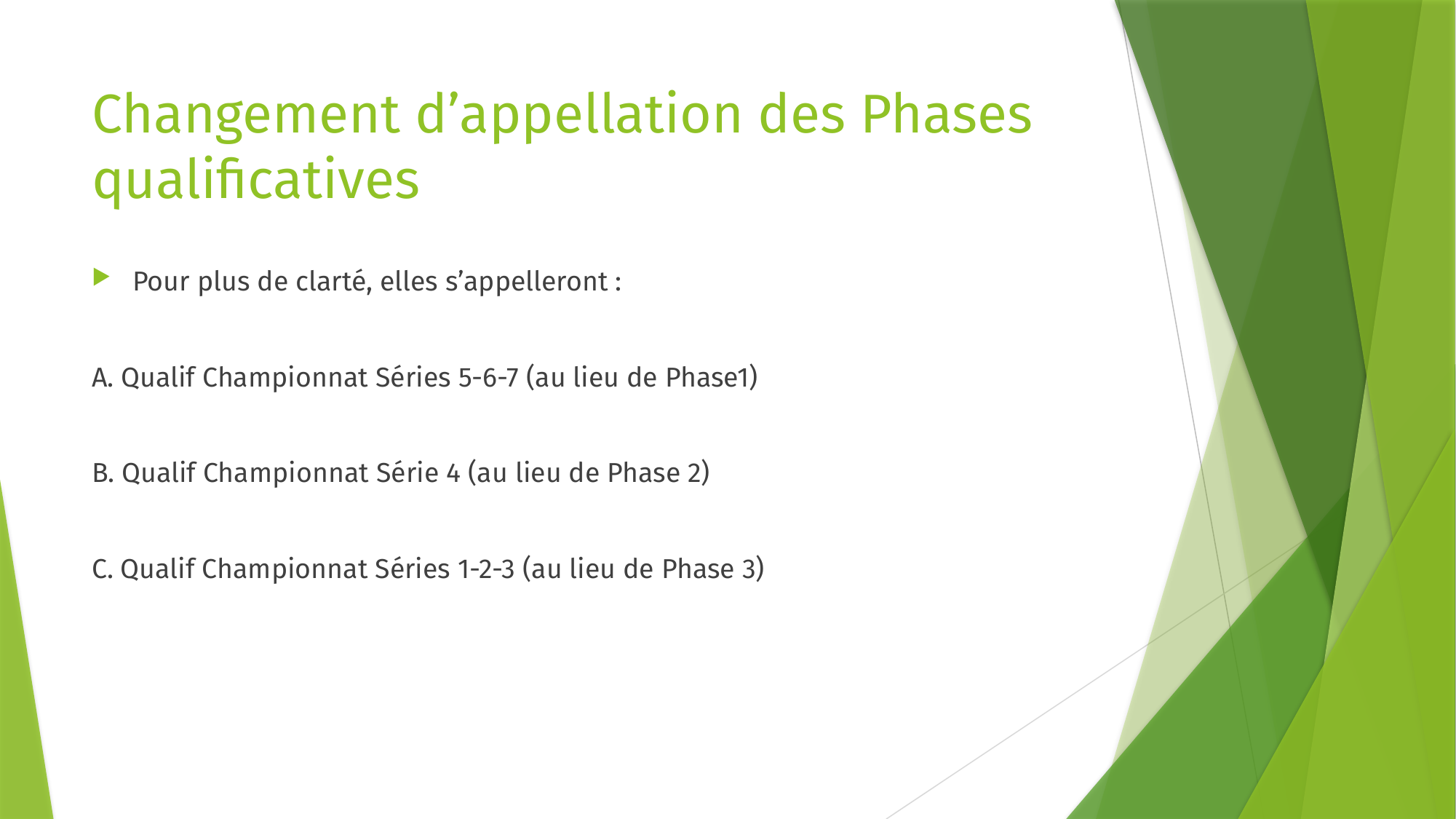

# Changement d’appellation des Phases qualificatives
Pour plus de clarté, elles s’appelleront :

A. Qualif Championnat Séries 5-6-7 (au lieu de Phase1)

B. Qualif Championnat Série 4 (au lieu de Phase 2)

C. Qualif Championnat Séries 1-2-3 (au lieu de Phase 3)